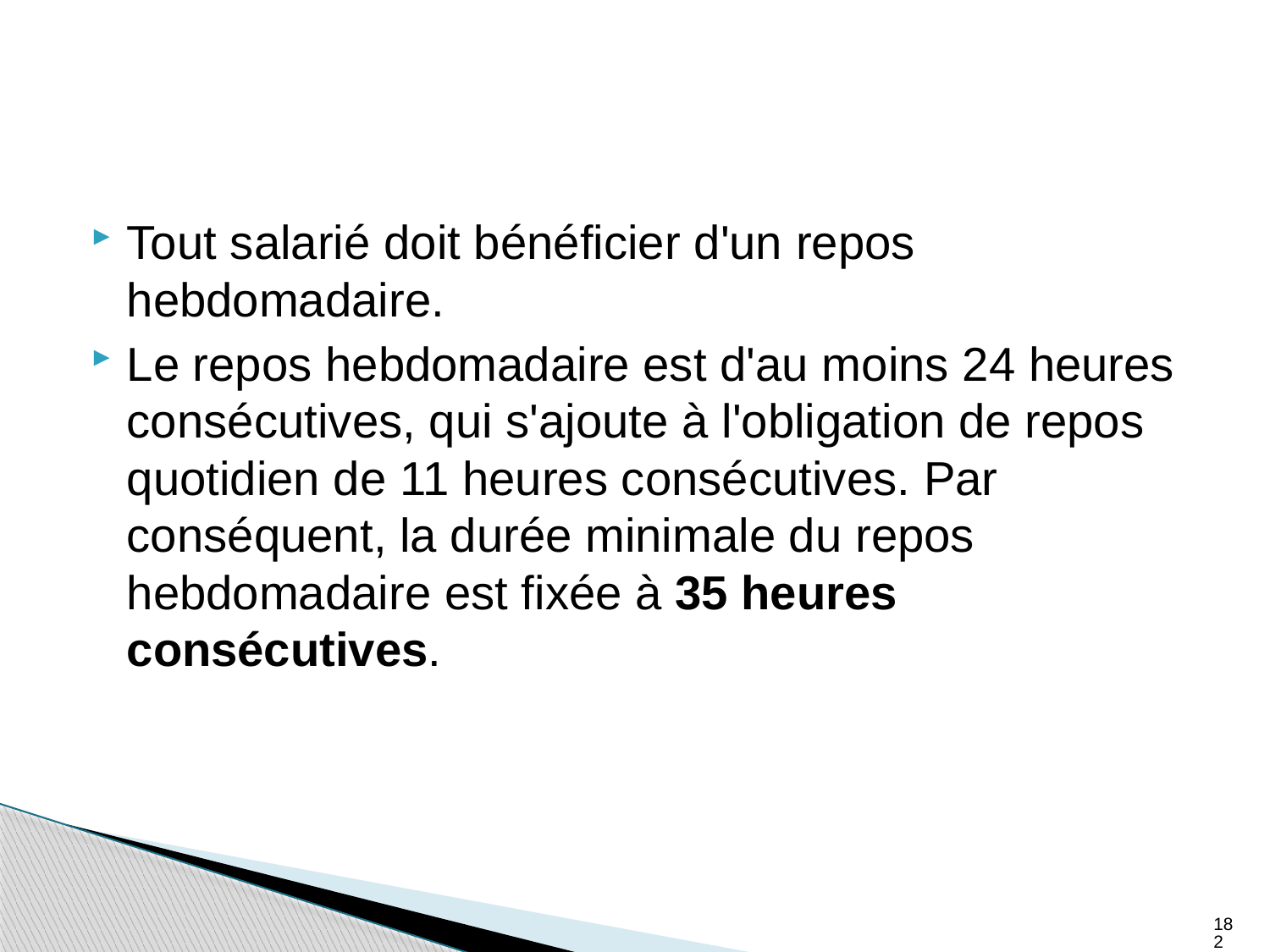

#
Tout salarié doit bénéficier d'un repos hebdomadaire.
Le repos hebdomadaire est d'au moins 24 heures consécutives, qui s'ajoute à l'obligation de repos quotidien de 11 heures consécutives. Par conséquent, la durée minimale du repos hebdomadaire est fixée à 35 heures consécutives.

182